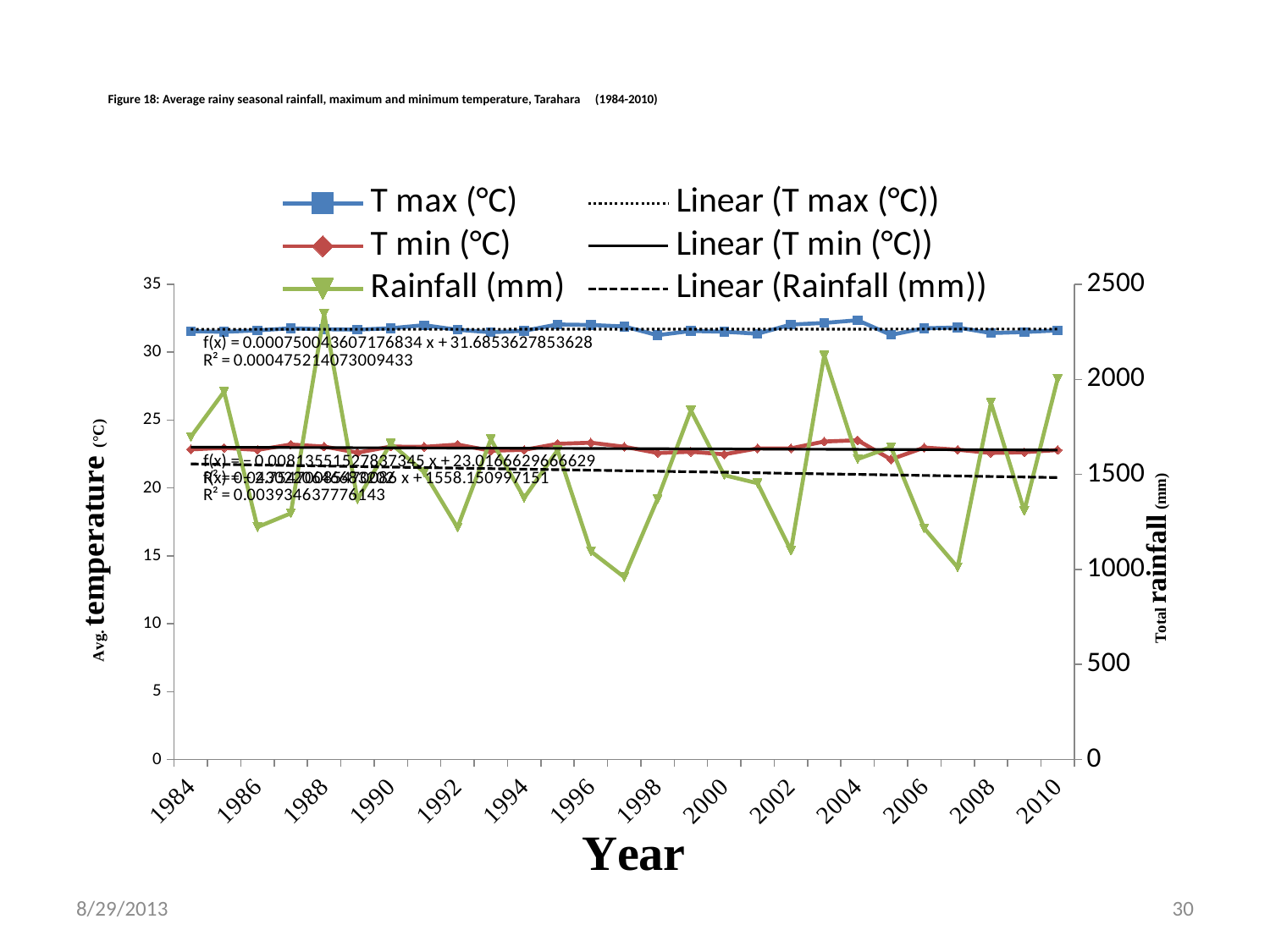

# Figure 18: Average rainy seasonal rainfall, maximum and minimum temperature, Tarahara     (1984-2010)

### Chart

| Category | T max (°C) | T min (°C) | Rainfall (mm) |
|---|---|---|---|
| 1984 | 31.55454545454545 | 22.842857142857145 | 1697.1999999999996 |
| 1985 | 31.497402597402587 | 22.955844155844154 | 1935.3999999999999 |
| 1986 | 31.60844155844156 | 22.80584415584419 | 1222.9999999999995 |
| 1987 | 31.761688311688285 | 23.20259740259709 | 1295.5000000000005 |
| 1988 | 31.6935064935065 | 23.05324675324676 | 2345.100000000001 |
| 1989 | 31.662987012987017 | 22.60584415584423 | 1368.8999999999996 |
| 1990 | 31.767532467532483 | 23.051948051948045 | 1663.1999999999998 |
| 1991 | 31.99155844155853 | 23.029220779220772 | 1511.3000000000002 |
| 1992 | 31.65194805194823 | 23.201298701298835 | 1220.8999999999999 |
| 1993 | 31.468181818181378 | 22.74675324675282 | 1684.7000000000003 |
| 1994 | 31.579220779220783 | 22.80974025974009 | 1376.3999999999994 |
| 1995 | 32.043506493506094 | 23.255844155844155 | 1627.7999999999995 |
| 1996 | 32.00584415584284 | 23.337662337662326 | 1095.1999999999998 |
| 1997 | 31.894155844155833 | 23.038961038961027 | 959.5999999999999 |
| 1998 | 31.253896103896135 | 22.576623376622816 | 1370.0000000000005 |
| 1999 | 31.56428571428573 | 22.671428571428585 | 1837.1 |
| 2000 | 31.509090909090933 | 22.483116883116352 | 1496.4 |
| 2001 | 31.36363636363629 | 22.91558441558443 | 1453.6 |
| 2002 | 32.034415584415605 | 22.920779220778662 | 1099.7 |
| 2003 | 32.156493506492794 | 23.424675324675327 | 2126.7 |
| 2004 | 32.357142857141994 | 23.518181818181812 | 1580.6999999999998 |
| 2005 | 31.27727272727273 | 22.11168831168888 | 1644.1 |
| 2006 | 31.76753246753248 | 22.97792207792155 | 1216.0 |
| 2007 | 31.819480519480535 | 22.819480519480535 | 1011.4000000000001 |
| 2008 | 31.410389610389586 | 22.58116883116879 | 1877.4 |
| 2009 | 31.487662337661764 | 22.63701298701299 | 1308.2999999999997 |
| 2010 | 31.606493506493504 | 22.799350649350636 | 2003.1999999999998 |
8/29/2013
30